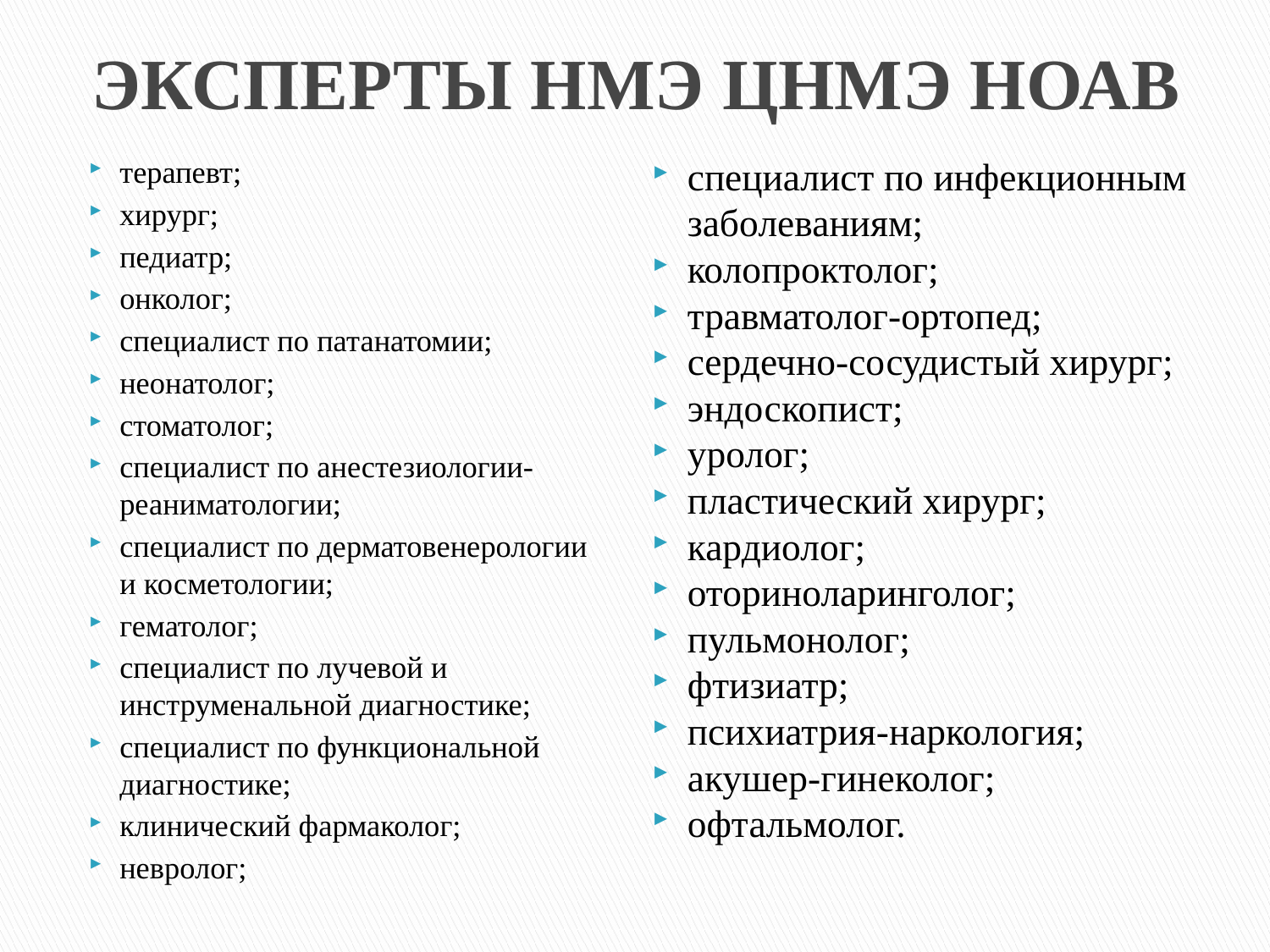

# ЭКСПЕРТЫ НМЭ ЦНМЭ НОАВ
терапевт;
хирург;
педиатр;
онколог;
специалист по патанатомии;
неонатолог;
стоматолог;
специалист по анестезиологии-реаниматологии;
специалист по дерматовенерологии и косметологии;
гематолог;
специалист по лучевой и инструменальной диагностике;
специалист по функциональной диагностике;
клинический фармаколог;
невролог;

специалист по инфекционным заболеваниям;
колопроктолог;
травматолог-ортопед;
сердечно-сосудистый хирург;
эндоскопист;
уролог;
пластический хирург;
кардиолог;
оториноларинголог;
пульмонолог;
фтизиатр;
психиатрия-наркология;
акушер-гинеколог;
офтальмолог.